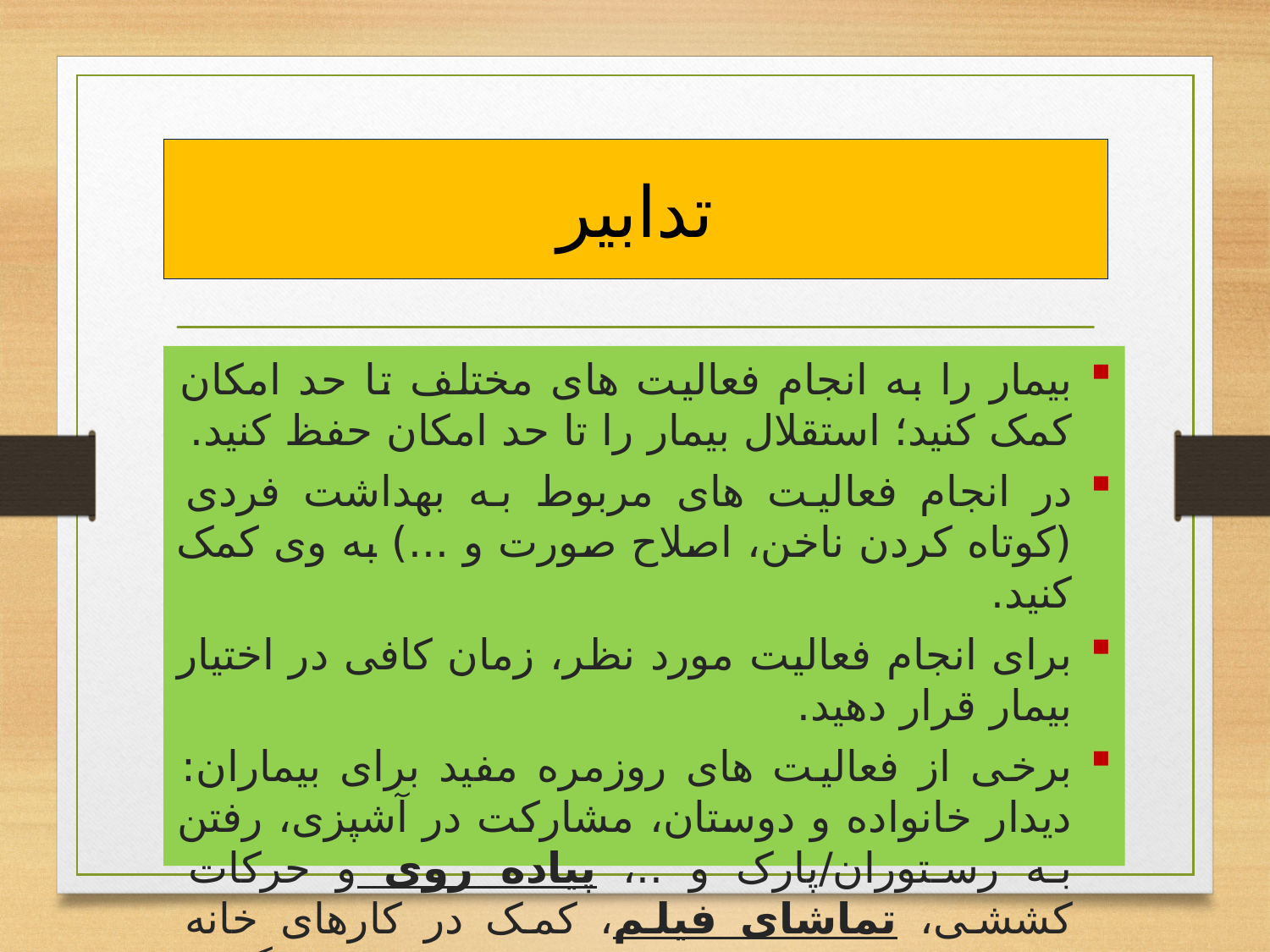

# تدابیر
بیمار را به انجام فعالیت های مختلف تا حد امکان کمک کنید؛ استقلال بیمار را تا حد امکان حفظ کنید.
در انجام فعالیت های مربوط به بهداشت فردی (کوتاه کردن ناخن، اصلاح صورت و ...) به وی کمک کنید.
برای انجام فعالیت مورد نظر، زمان کافی در اختیار بیمار قرار دهید.
برخی از فعالیت های روزمره مفید برای بیماران: دیدار خانواده و دوستان، مشارکت در آشپزی، رفتن به رستوران/پارک و ..، پیاده روی و حرکات کششی، تماشای فیلم، کمک در کارهای خانه مانند مرتب کردن لباس و باغبانی، رقصیدن، گوش دادن به  موسیقی